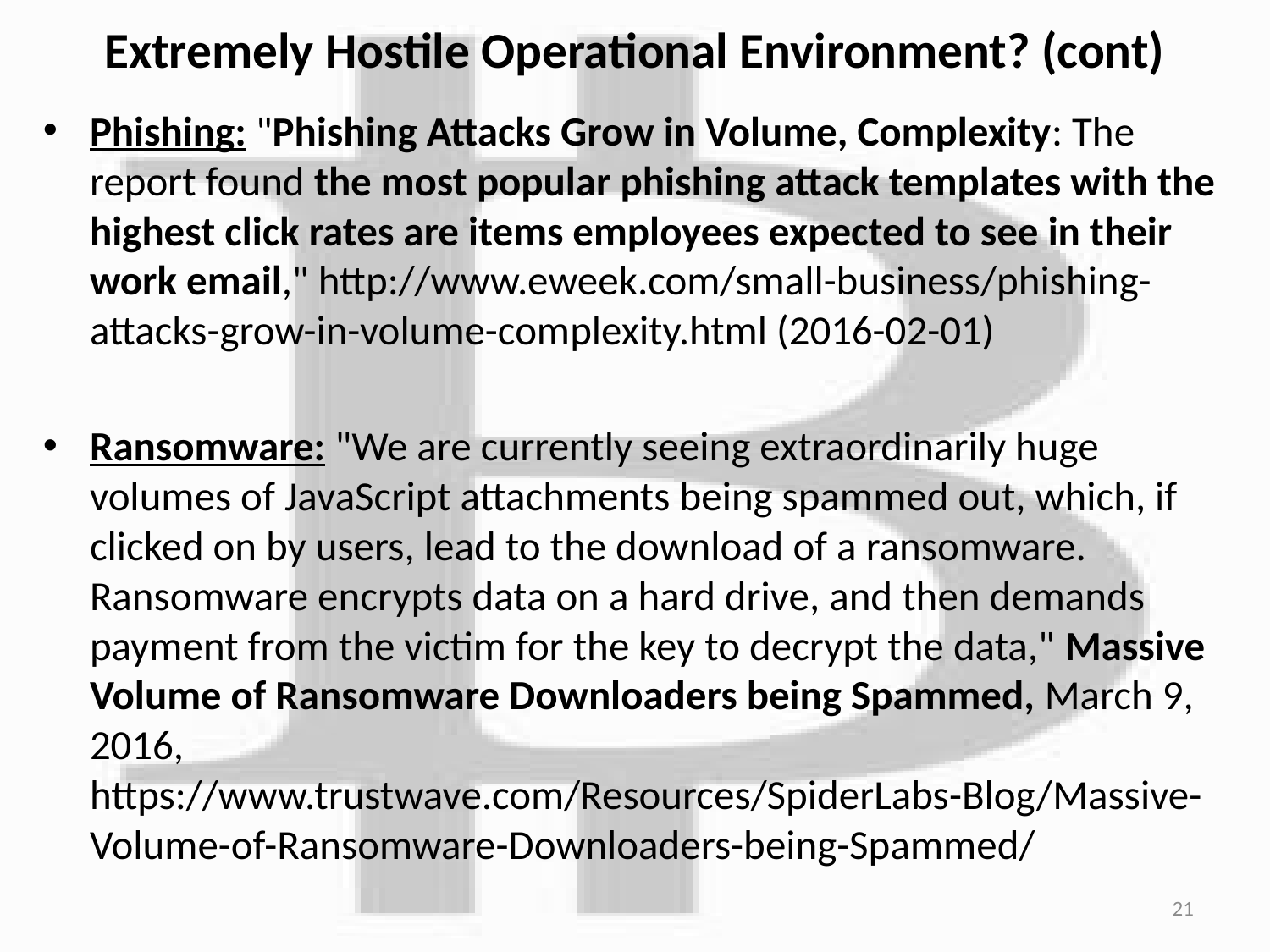

# Extremely Hostile Operational Environment? (cont)
Phishing: "Phishing Attacks Grow in Volume, Complexity: The report found the most popular phishing attack templates with the highest click rates are items employees expected to see in their work email," http://www.eweek.com/small-business/phishing-attacks-grow-in-volume-complexity.html (2016-02-01)

Ransomware: "We are currently seeing extraordinarily huge volumes of JavaScript attachments being spammed out, which, if clicked on by users, lead to the download of a ransomware. Ransomware encrypts data on a hard drive, and then demands payment from the victim for the key to decrypt the data," Massive Volume of Ransomware Downloaders being Spammed, March 9, 2016, https://www.trustwave.com/Resources/SpiderLabs-Blog/Massive-Volume-of-Ransomware-Downloaders-being-Spammed/
21